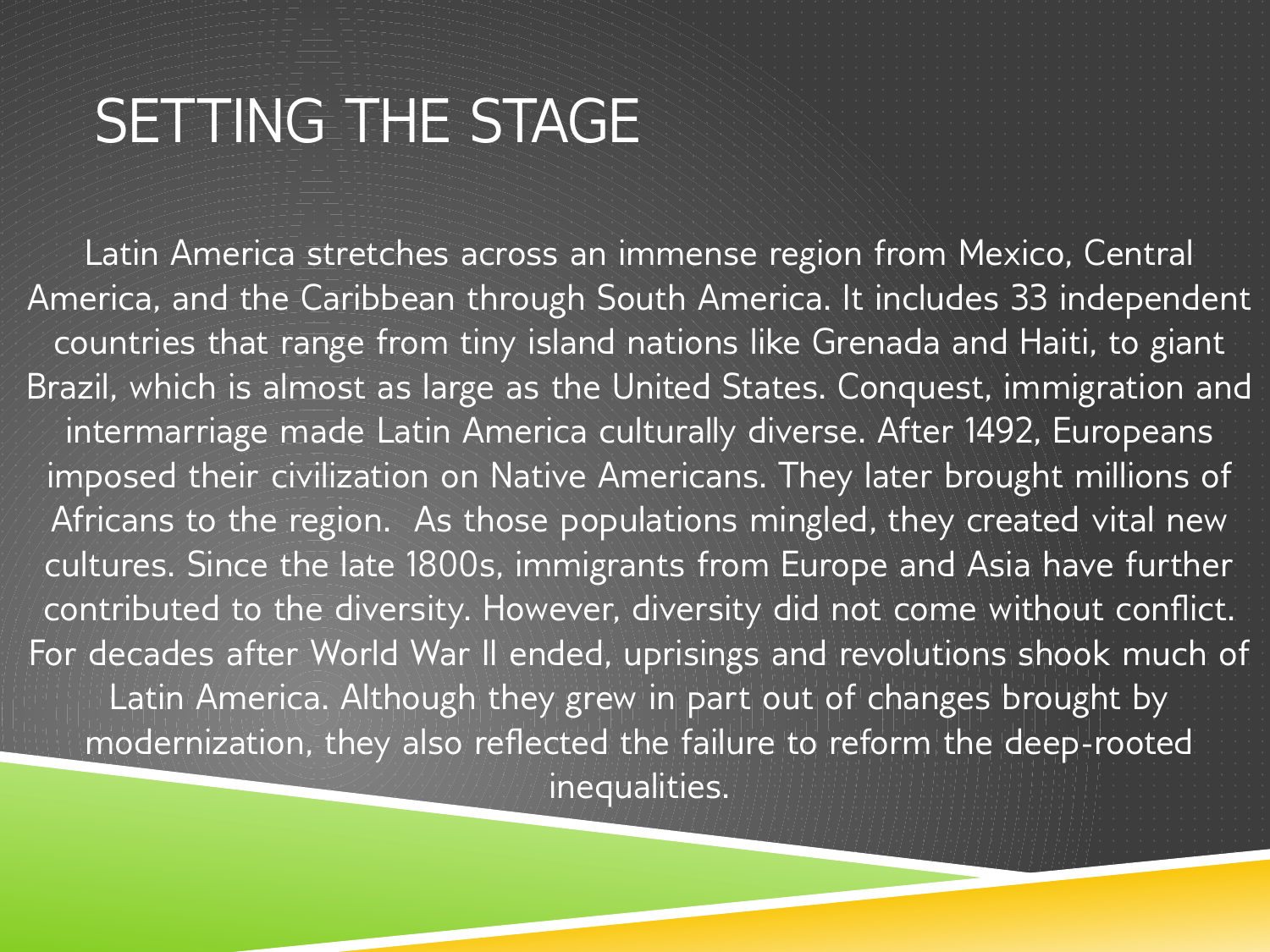

# Setting the stage
Latin America stretches across an immense region from Mexico, Central America, and the Caribbean through South America. It includes 33 independent countries that range from tiny island nations like Grenada and Haiti, to giant Brazil, which is almost as large as the United States. Conquest, immigration and intermarriage made Latin America culturally diverse. After 1492, Europeans imposed their civilization on Native Americans. They later brought millions of Africans to the region.  As those populations mingled, they created vital new cultures. Since the late 1800s, immigrants from Europe and Asia have further contributed to the diversity. However, diversity did not come without conflict. For decades after World War II ended, uprisings and revolutions shook much of Latin America. Although they grew in part out of changes brought by modernization, they also reflected the failure to reform the deep-rooted inequalities.